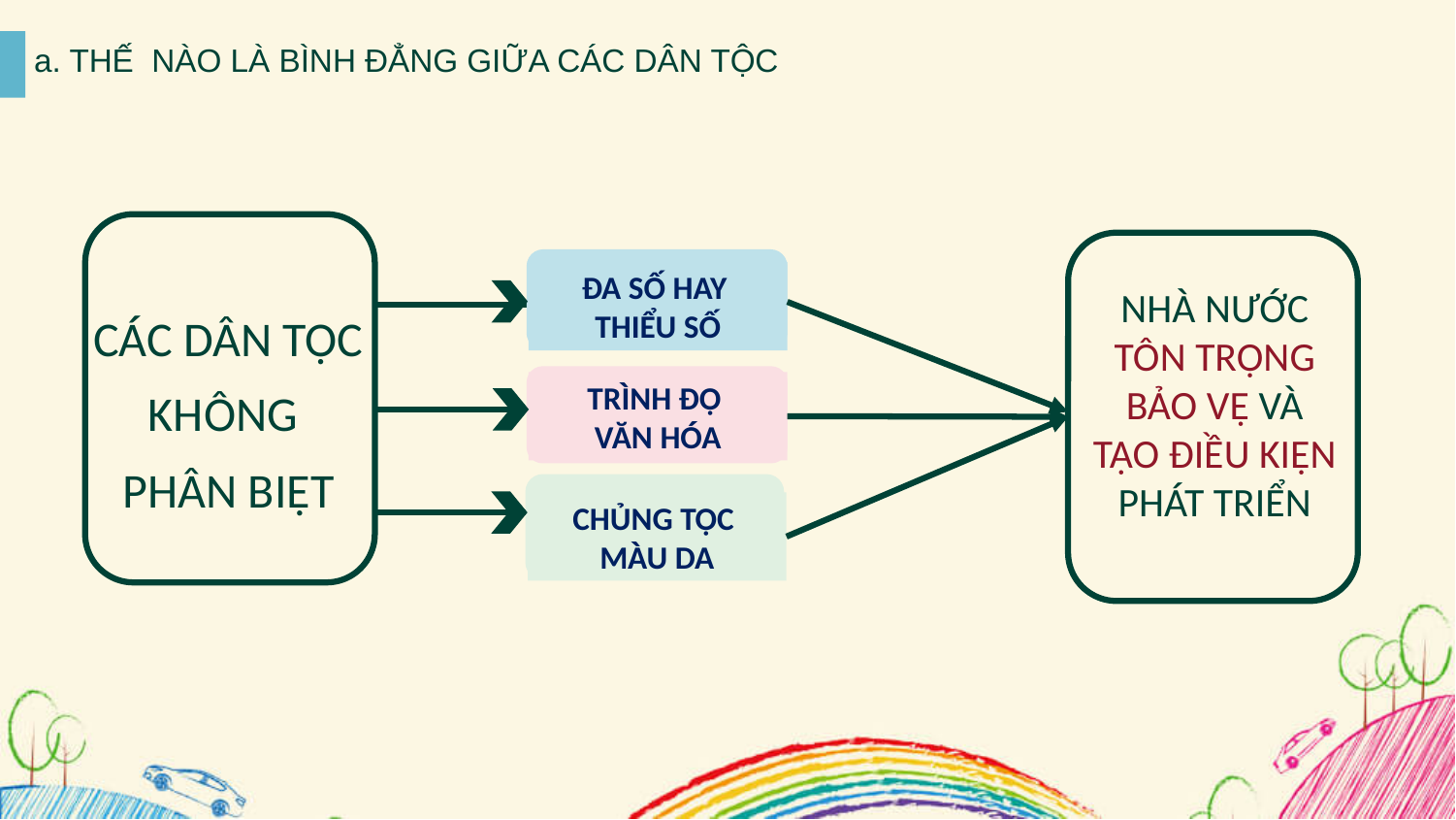

a. THẾ  NÀO LÀ BÌNH ĐẲNG GIỮA CÁC DÂN TỘC

ĐA SỐ HAY
THIỂU SỐ
NHÀ NƯỚC TÔN TRỌNG BẢO VỆ VÀ TẠO ĐIỀU KIỆN PHÁT TRIỂN

CÁC DÂN TỘC KHÔNG
PHÂN BIỆT

TRÌNH ĐỘ
VĂN HÓA

CHỦNG TỘC
MÀU DA